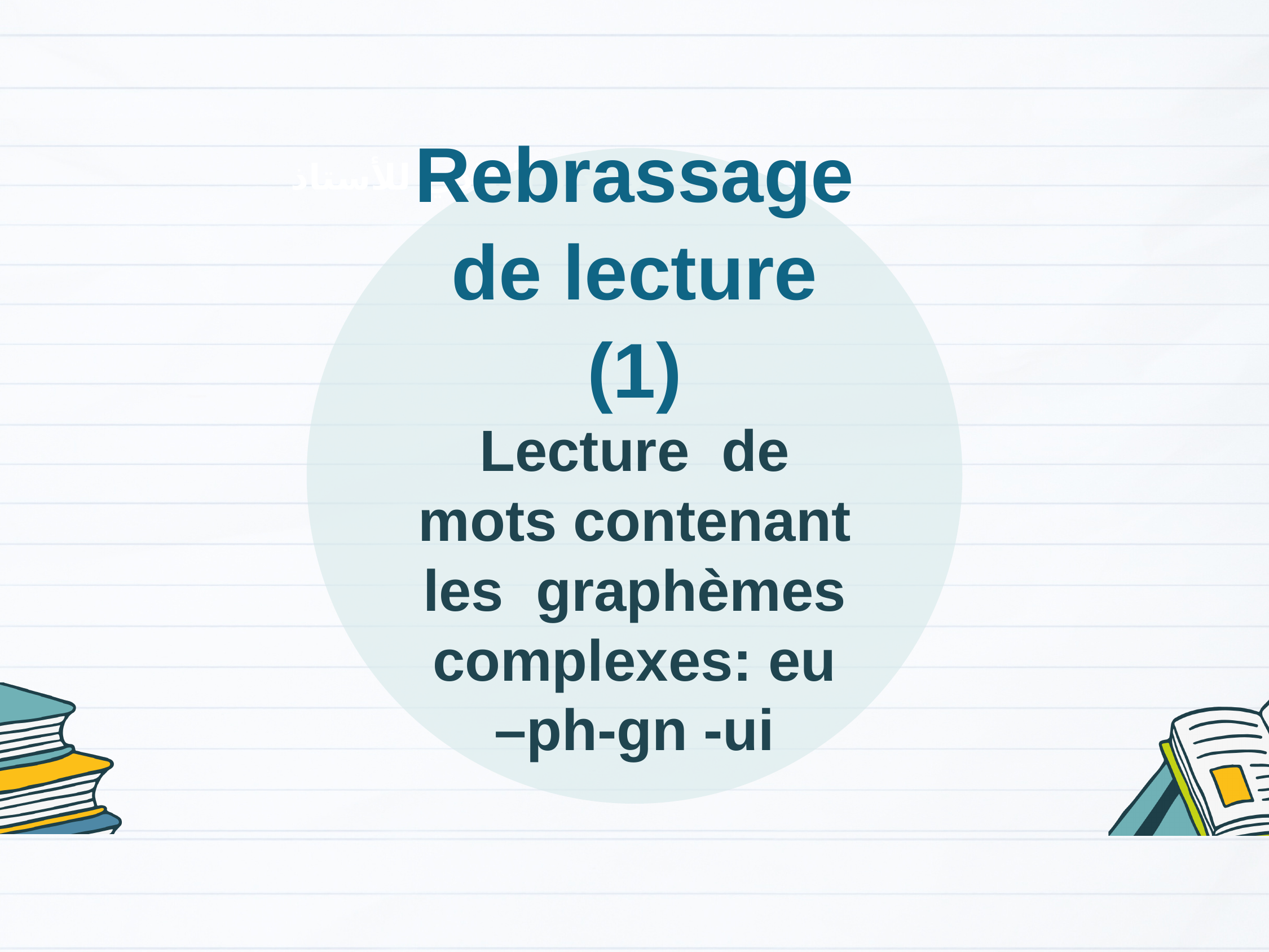

Rebrassage de lecture (1)
Lecture  de mots contenant les  graphèmes complexes: eu –ph-gn -ui

الإعداد المادي للأستاذ